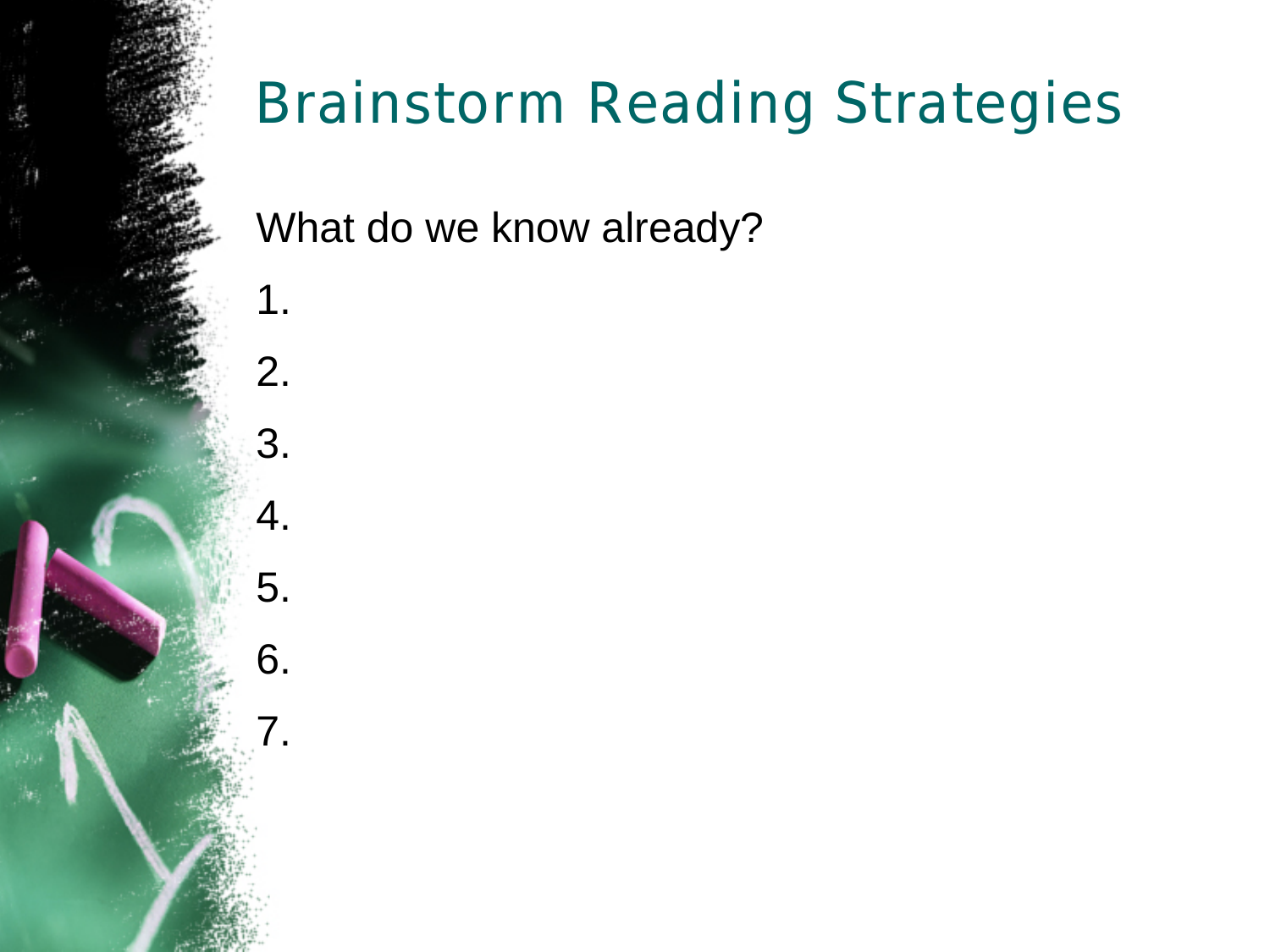

# Brainstorm Reading Strategies
What do we know already?
1.
2.
3.
4.
5.
6.
7.